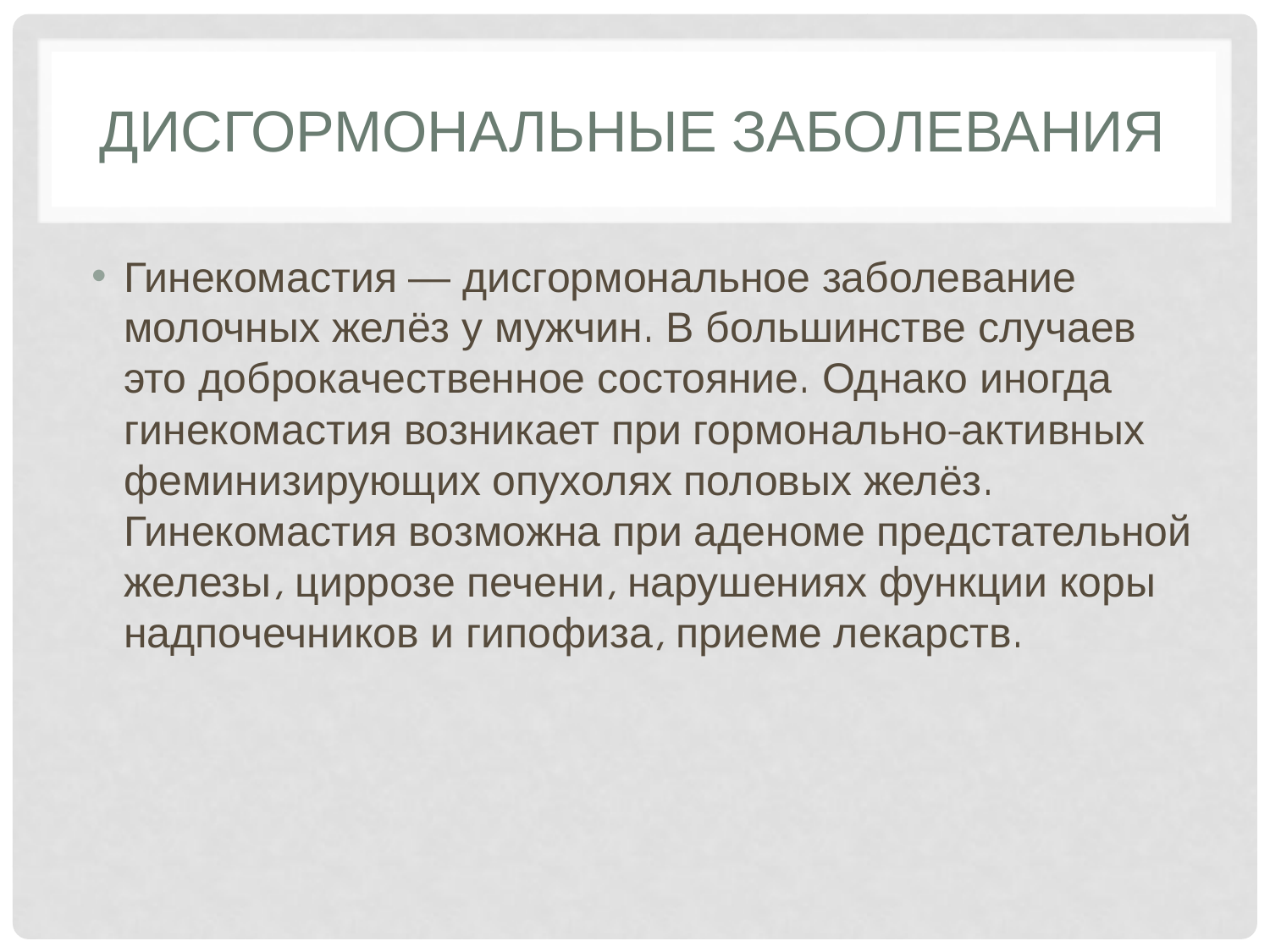

# Дисгормональные заболевания
Гинекомастия — дисгормональное заболевание молочных желёз у мужчин. В большинстве случаев это доброкачественное состояние. Однако иногда гинекомастия возникает при гормонально-активных феминизирующих опухолях половых желёз. Гинекомастия возможна при аденоме предстательной железы, циррозе печени, нарушениях функции коры надпочечников и гипофиза, приеме лекарств.